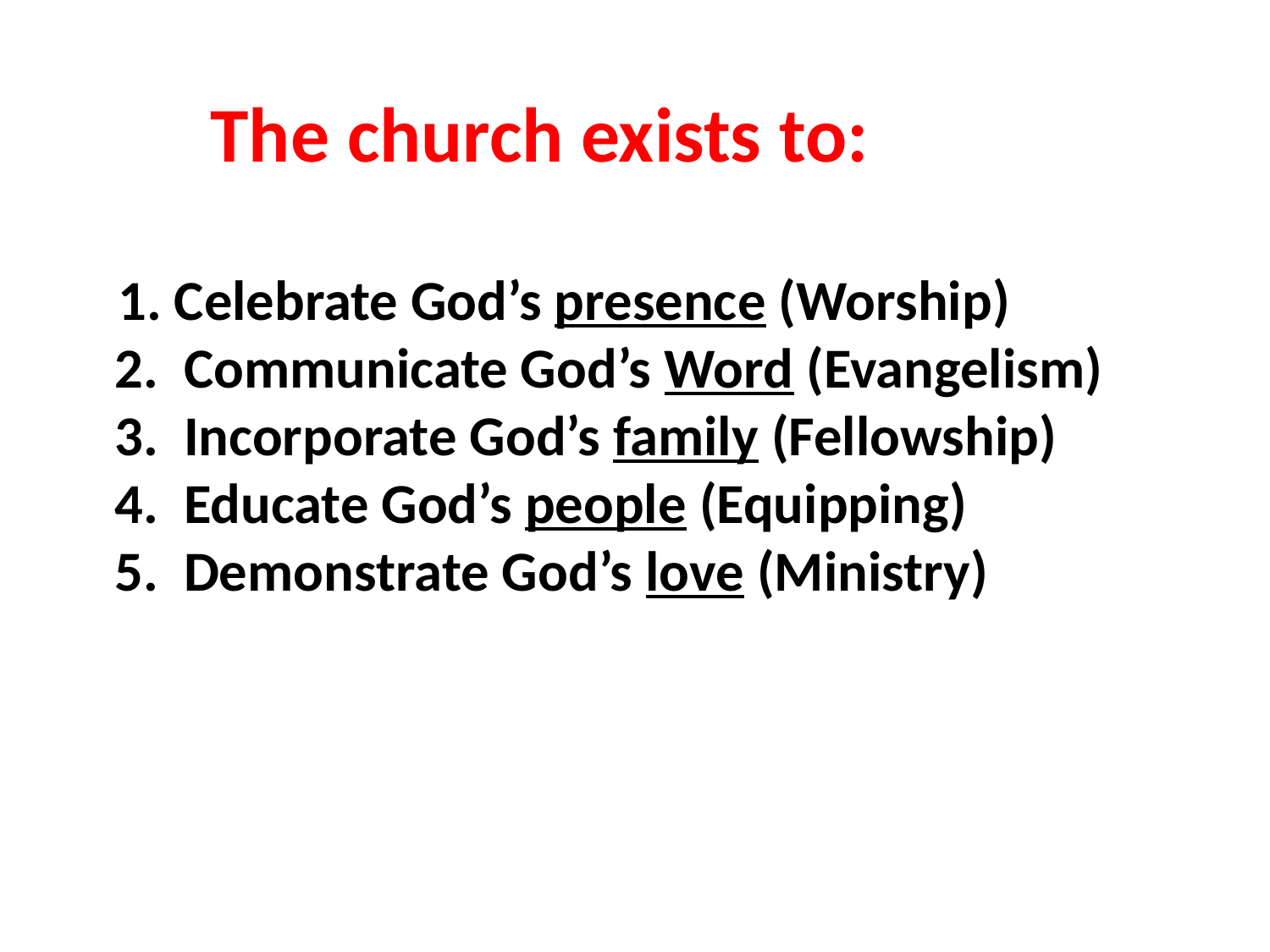

The church exists to:
 1. Celebrate God’s presence (Worship)
 2.  Communicate God’s Word (Evangelism)
 3.  Incorporate God’s family (Fellowship)
 4.  Educate God’s people (Equipping)
 5.  Demonstrate God’s love (Ministry)